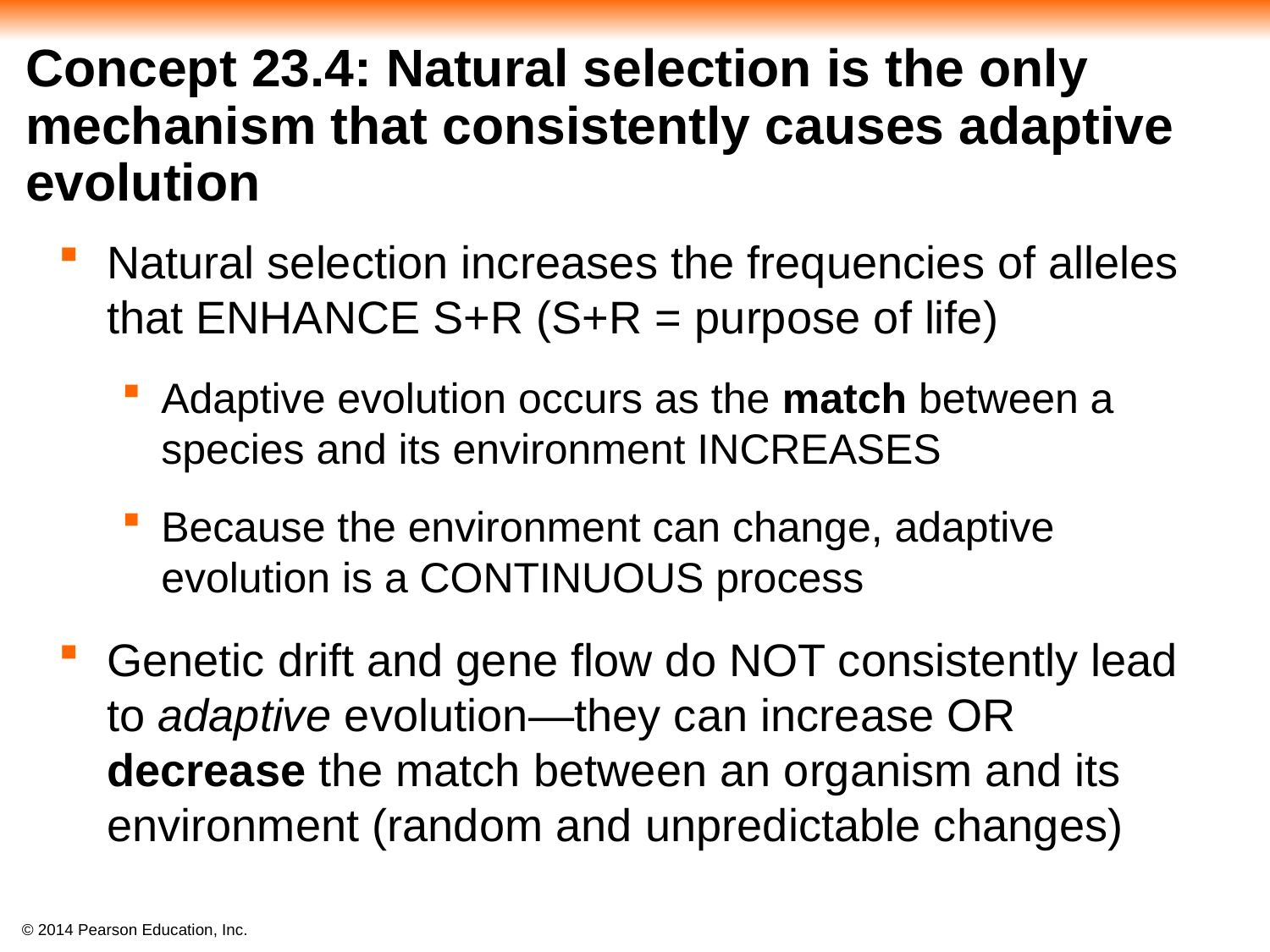

# Concept 23.4: Natural selection is the only mechanism that consistently causes adaptive evolution
Natural selection increases the frequencies of alleles that ENHANCE S+R (S+R = purpose of life)
Adaptive evolution occurs as the match between a species and its environment INCREASES
Because the environment can change, adaptive evolution is a CONTINUOUS process
Genetic drift and gene flow do NOT consistently lead to adaptive evolution—they can increase OR decrease the match between an organism and its environment (random and unpredictable changes)